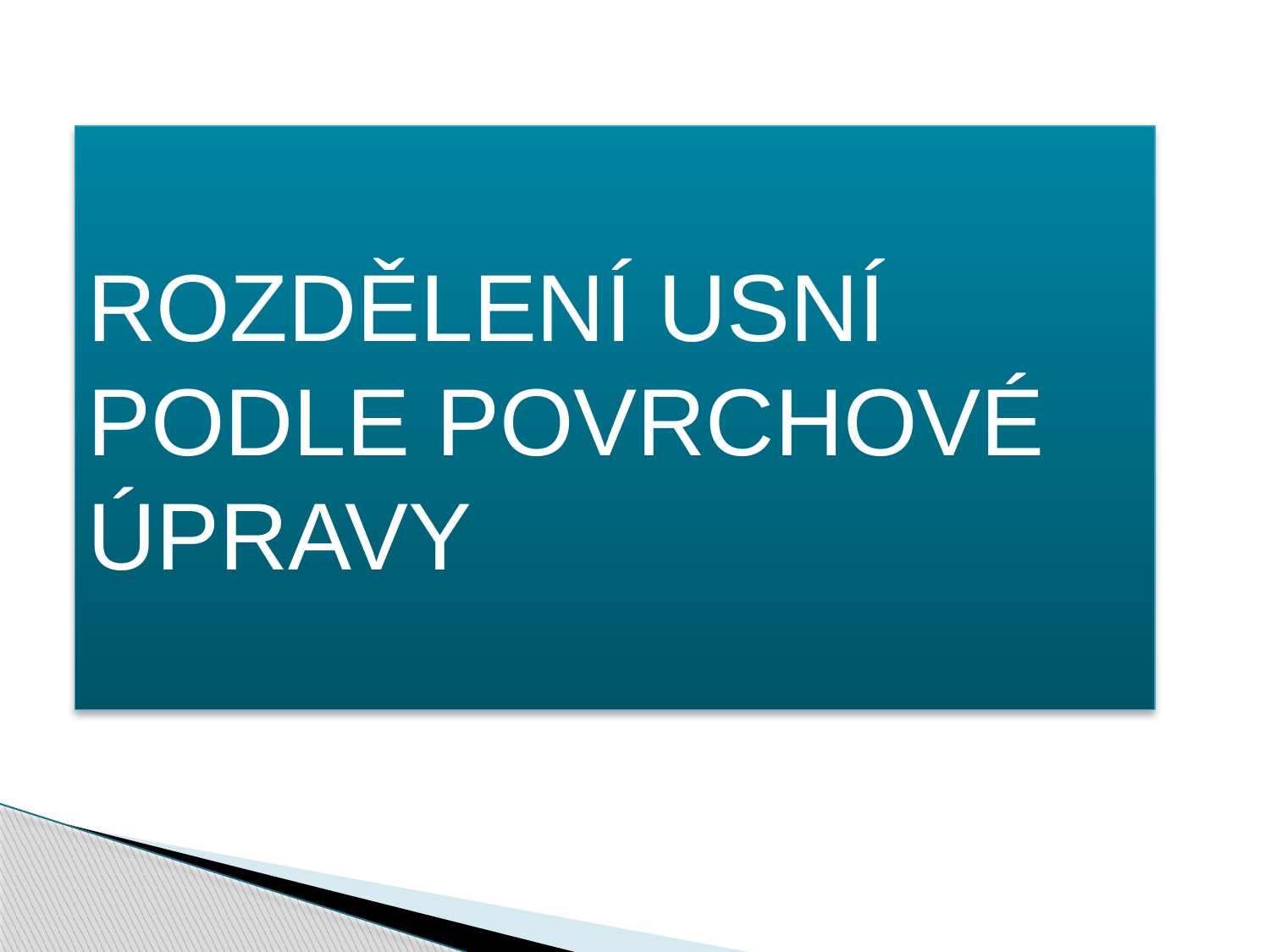

ROZDĚLENÍ USNÍ PODLE POVRCHOVÉ ÚPR

ROZDĚLENÍ USNÍ PODLE POVRCHOVÉ ÚPRAVY